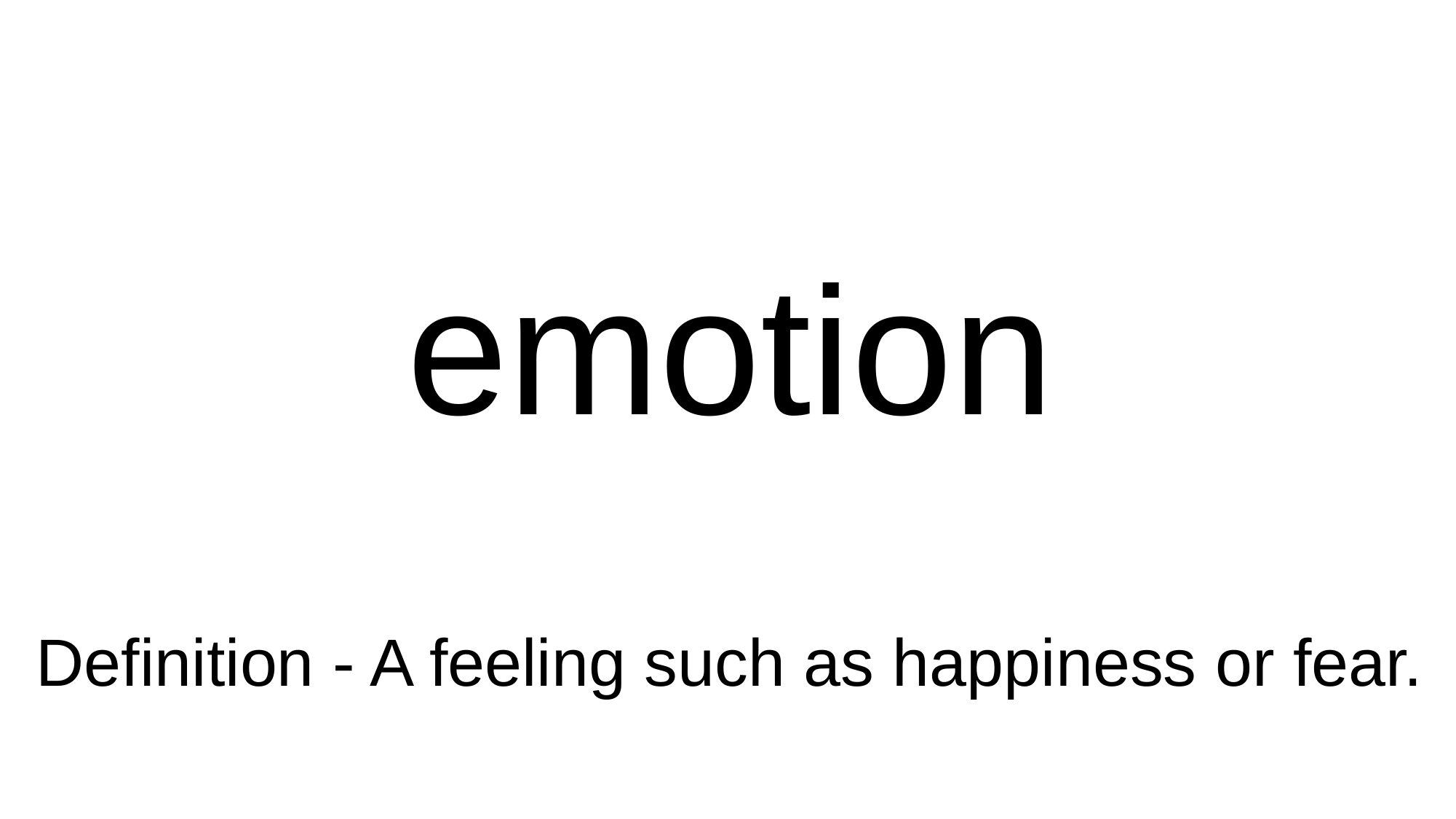

emotion
Definition - A feeling such as happiness or fear.